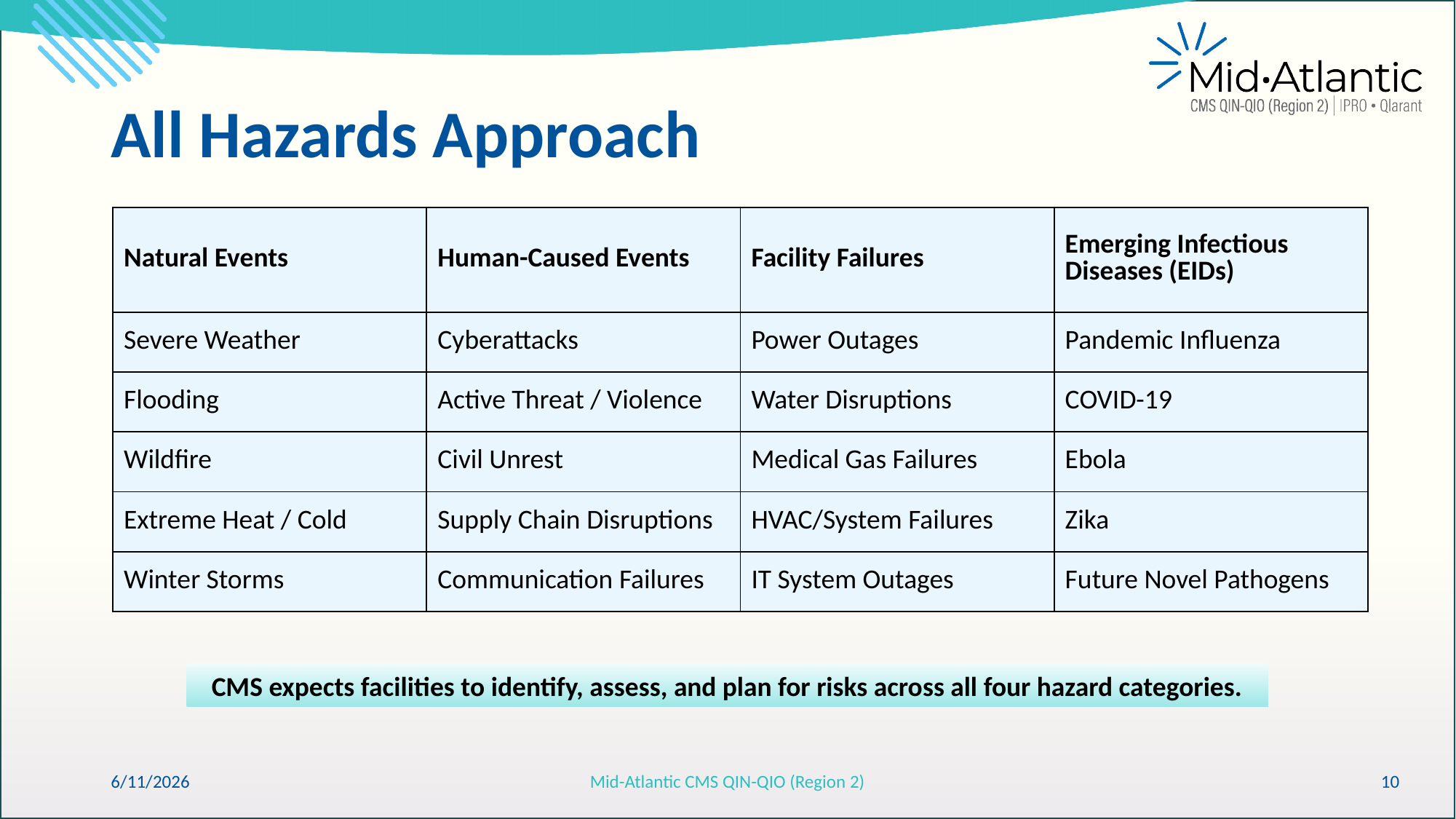

# All Hazards Approach
| Natural Events | Human-Caused Events | Facility Failures | Emerging Infectious Diseases (EIDs) |
| --- | --- | --- | --- |
| Severe Weather | Cyberattacks | Power Outages | Pandemic Influenza |
| Flooding | Active Threat / Violence | Water Disruptions | COVID-19 |
| Wildfire | Civil Unrest | Medical Gas Failures | Ebola |
| Extreme Heat / Cold | Supply Chain Disruptions | HVAC/System Failures | Zika |
| Winter Storms | Communication Failures | IT System Outages | Future Novel Pathogens |
CMS expects facilities to identify, assess, and plan for risks across all four hazard categories.
6/11/2026
Mid-Atlantic CMS QIN-QIO (Region 2)
10